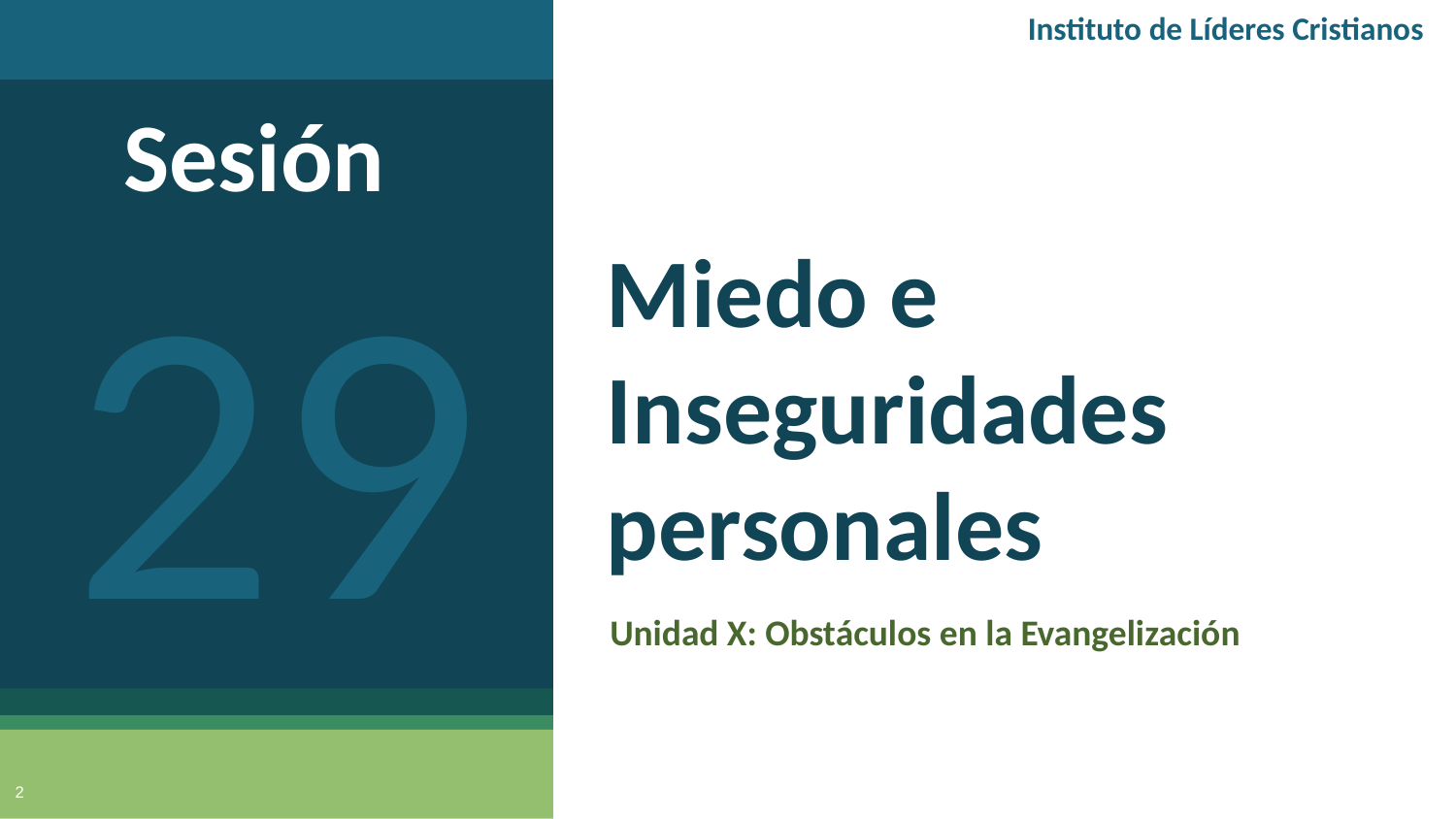

Instituto de Líderes Cristianos

Sesión
29
# Miedo e Inseguridades personales
Unidad X: Obstáculos en la Evangelización
2